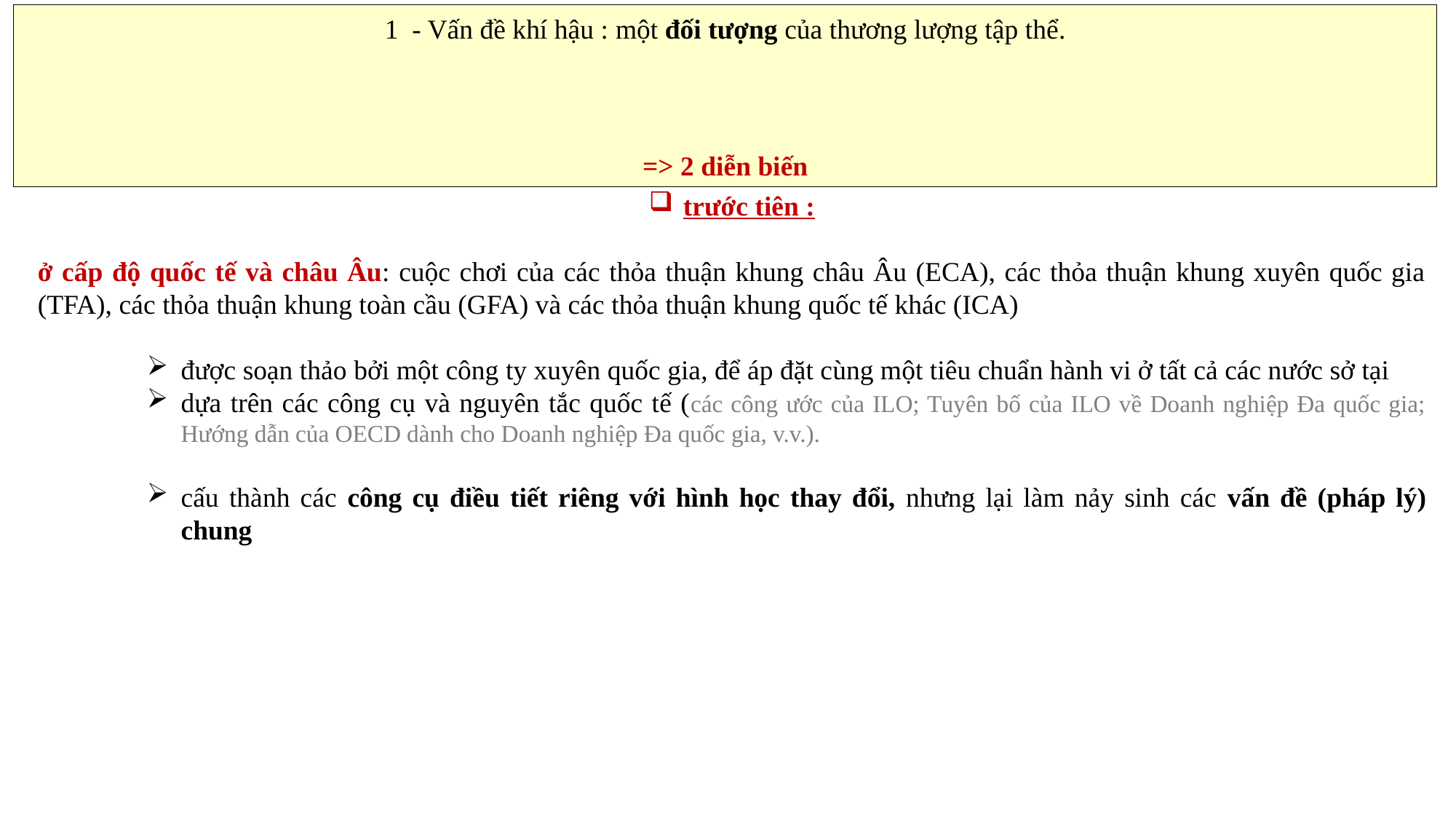

1  - Vấn đề khí hậu : một đối tượng của thương lượng tập thể.

=> 2 diễn biến
trước tiên :

ở cấp độ quốc tế và châu Âu: cuộc chơi của các thỏa thuận khung châu Âu (ECA), các thỏa thuận khung xuyên quốc gia (TFA), các thỏa thuận khung toàn cầu (GFA) và các thỏa thuận khung quốc tế khác (ICA)

được soạn thảo bởi một công ty xuyên quốc gia, để áp đặt cùng một tiêu chuẩn hành vi ở tất cả các nước sở tại
dựa trên các công cụ và nguyên tắc quốc tế (các công ước của ILO; Tuyên bố của ILO về Doanh nghiệp Đa quốc gia; Hướng dẫn của OECD dành cho Doanh nghiệp Đa quốc gia, v.v.).

cấu thành các công cụ điều tiết riêng với hình học thay đổi, nhưng lại làm nảy sinh các vấn đề (pháp lý) chung